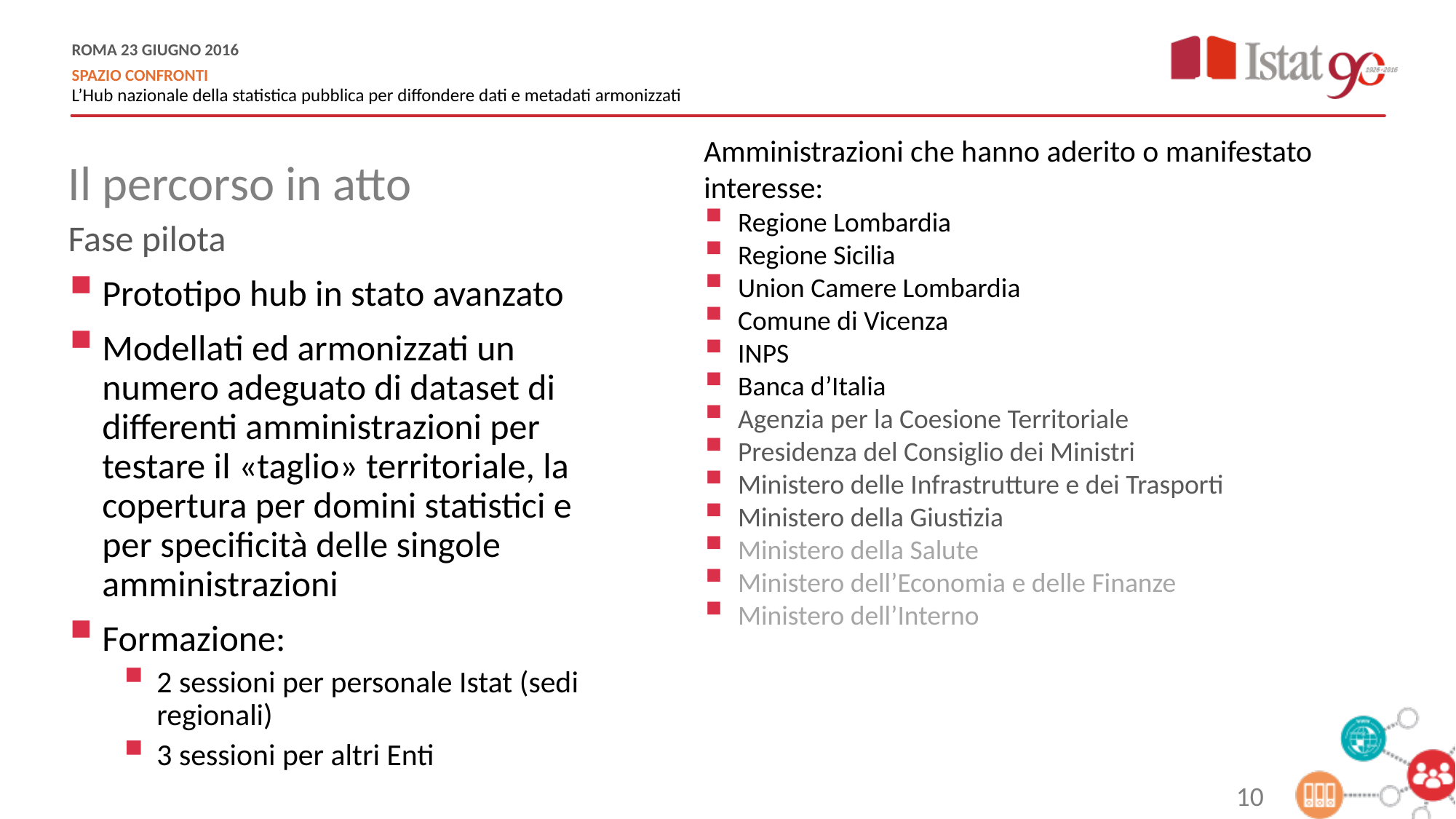

Amministrazioni che hanno aderito o manifestato interesse:
Regione Lombardia
Regione Sicilia
Union Camere Lombardia
Comune di Vicenza
INPS
Banca d’Italia
Agenzia per la Coesione Territoriale
Presidenza del Consiglio dei Ministri
Ministero delle Infrastrutture e dei Trasporti
Ministero della Giustizia
Ministero della Salute
Ministero dell’Economia e delle Finanze
Ministero dell’Interno
Il percorso in atto
Fase pilota
Prototipo hub in stato avanzato
Modellati ed armonizzati un numero adeguato di dataset di differenti amministrazioni per testare il «taglio» territoriale, la copertura per domini statistici e per specificità delle singole amministrazioni
Formazione:
2 sessioni per personale Istat (sedi regionali)
3 sessioni per altri Enti
10